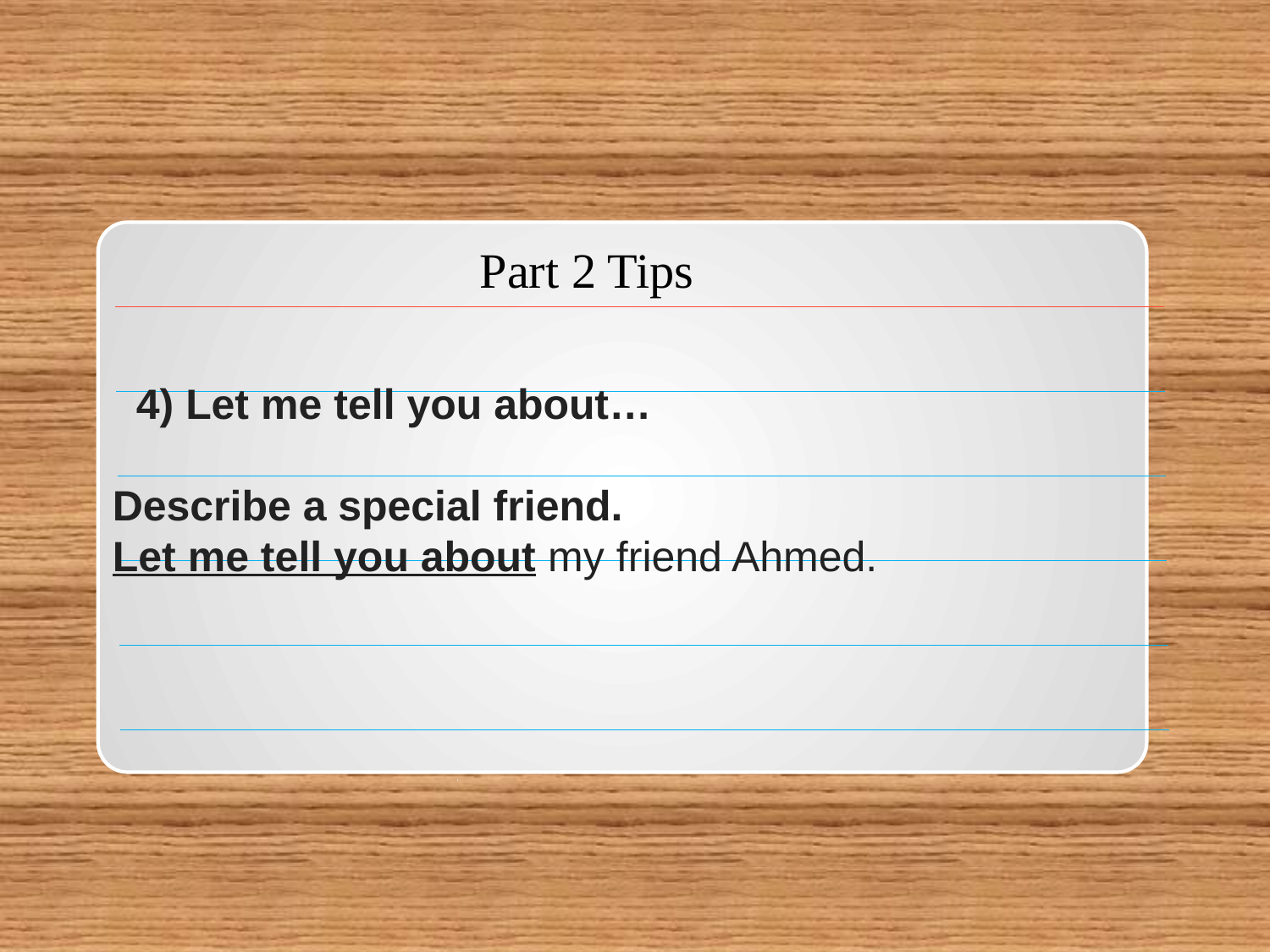

Part 2 Tips
  4) Let me tell you about…

Describe a special friend.
Let me tell you about my friend Ahmed.